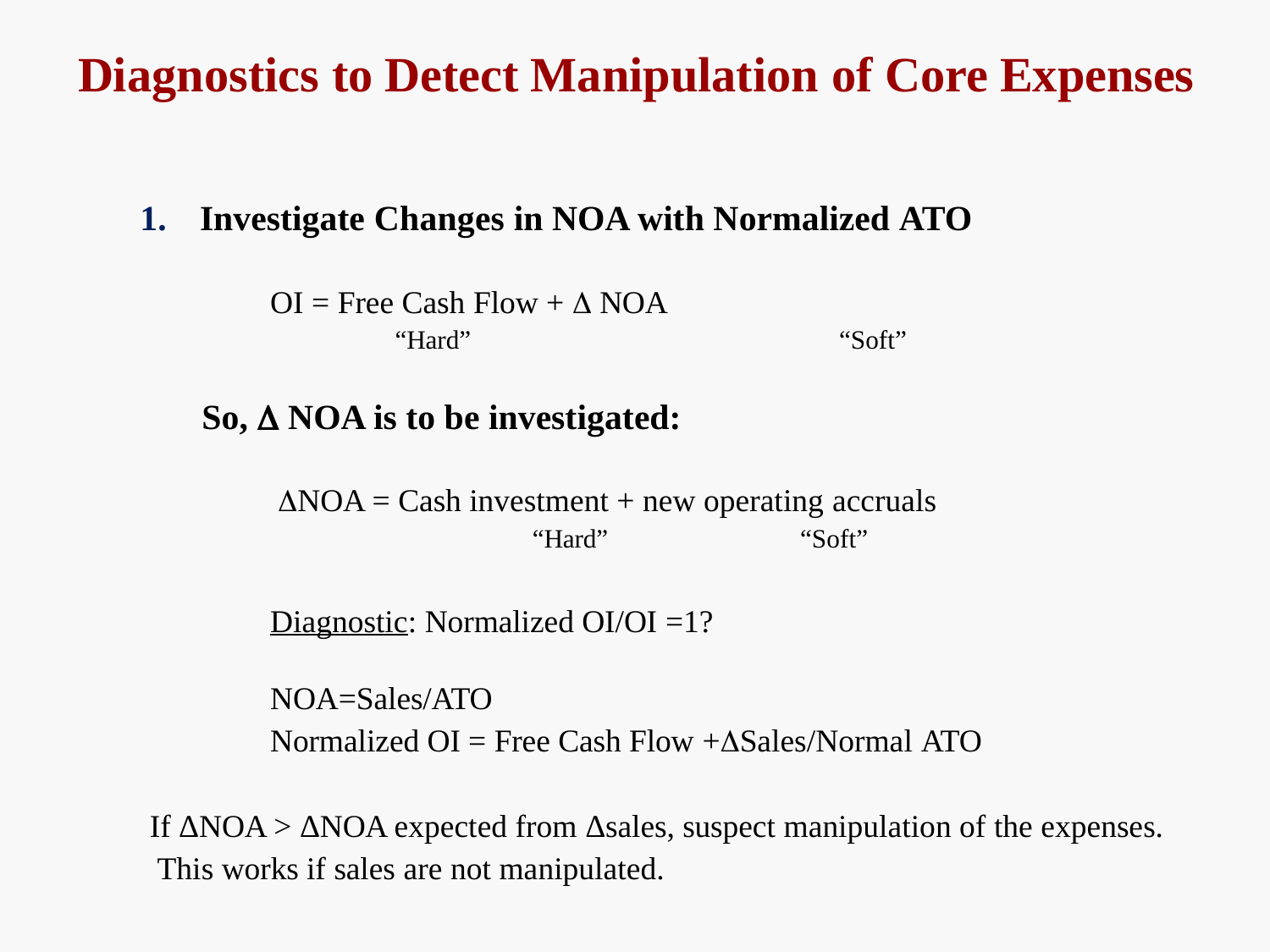

# Diagnostics to Detect Manipulation of Core Expenses
1.	Investigate Changes in NOA with Normalized ATO

OI = Free Cash Flow + Δ NOA
“Hard”	“Soft”

So, Δ NOA is to be investigated:

ΔNOA = Cash investment + new operating accruals
“Hard”	“Soft”

Diagnostic: Normalized OI/OI =1?

NOA=Sales/ATO
Normalized OI = Free Cash Flow +ΔSales/Normal ATO

If ΔNOA > ΔNOA expected from Δsales, suspect manipulation of the expenses.  This works if sales are not manipulated.